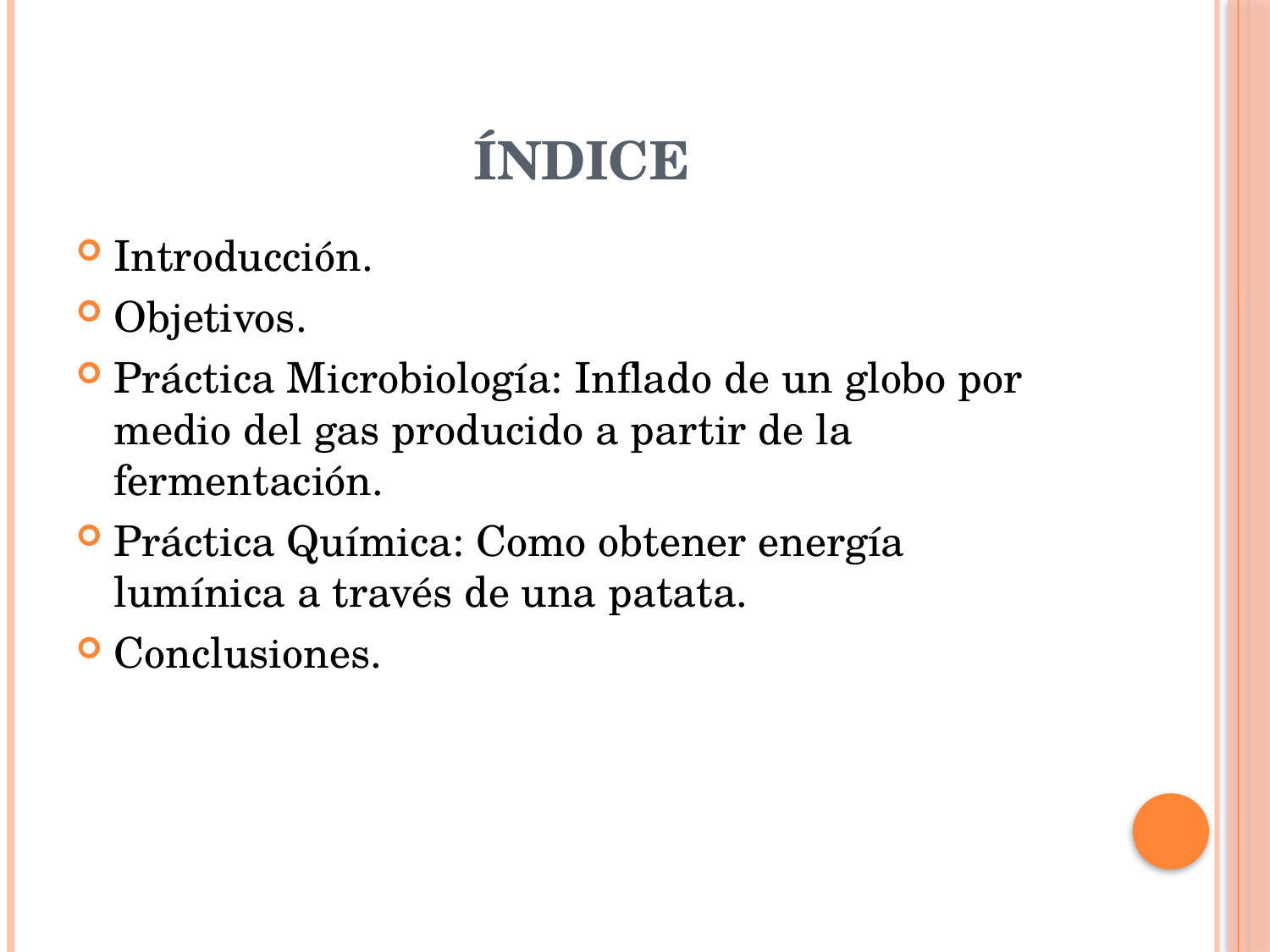

# índice
Introducción.
Objetivos.
Práctica Microbiología: Inflado de un globo por medio del gas producido a partir de la fermentación.
Práctica Química: Como obtener energía lumínica a través de una patata.
Conclusiones.